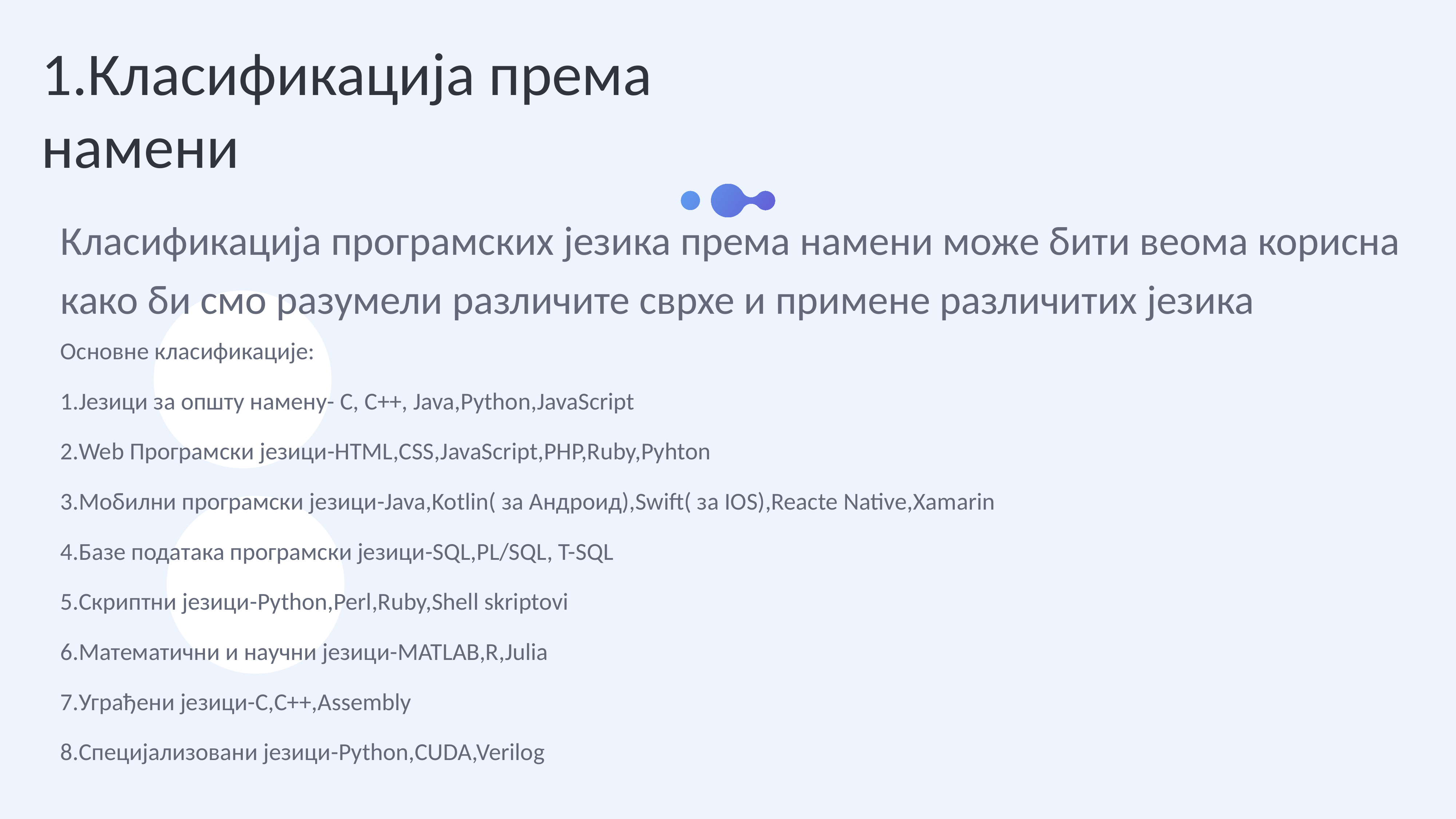

1.Класификација према намени

Класификација програмских језика према намени може бити веома корисна како би смо разумели различите сврхе и примене различитих језика

Основне класификације:
1.Језици за општу намену- C, C++, Java,Python,JavaScript
2.Web Програмски језици-HTML,CSS,JavaScript,PHP,Ruby,Pyhton
3.Мобилни програмски језици-Java,Kotlin( за Андроид),Swift( за IOS),Reacte Native,Xamarin
4.Базе података програмски језици-SQL,PL/SQL, T-SQL
5.Скриптни језици-Python,Perl,Ruby,Shell skriptovi
6.Математични и научни језици-MATLAB,R,Julia
7.Уграђени језици-C,C++,Assembly
8.Специјализовани језици-Python,CUDA,Verilog